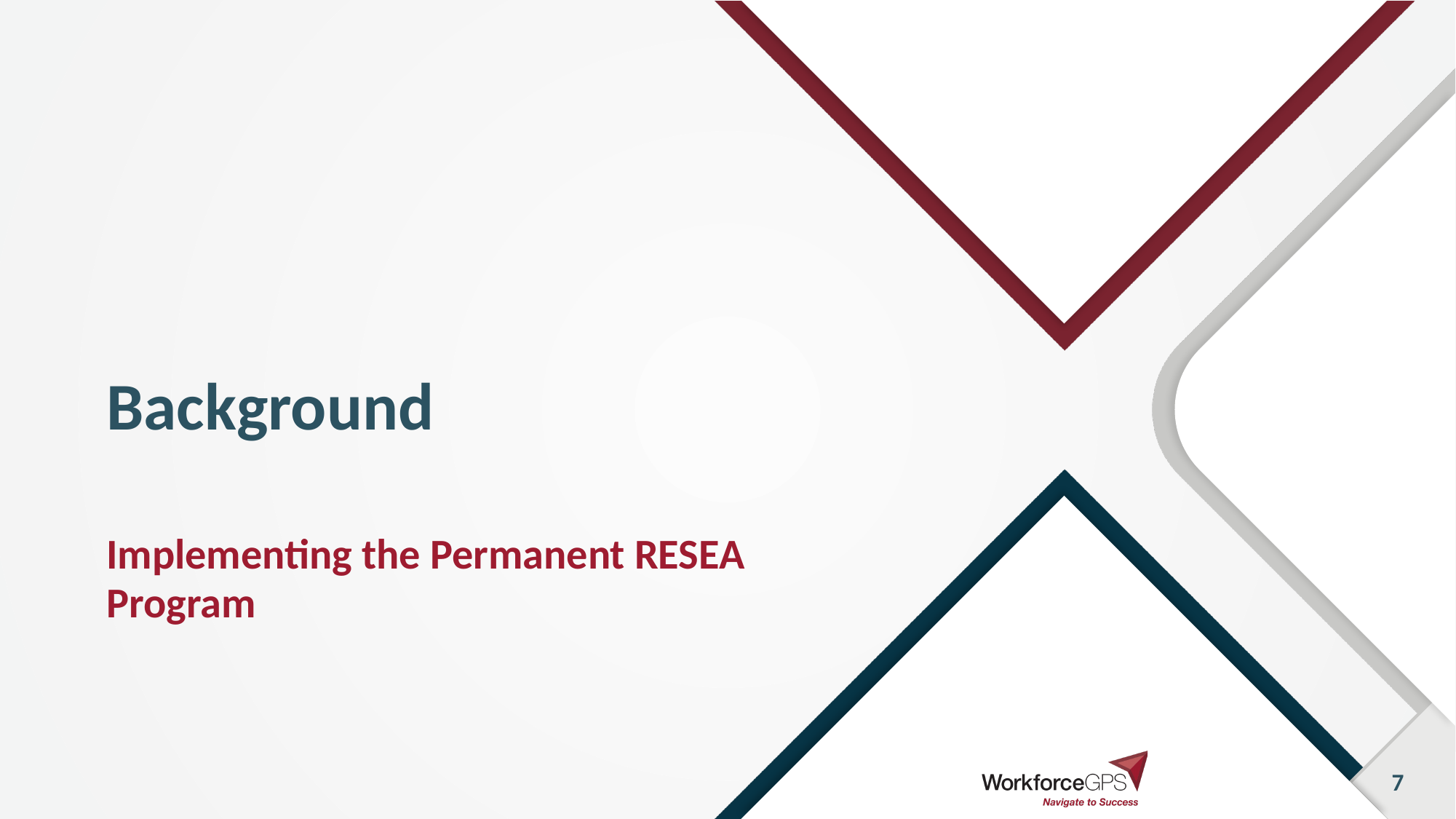

# Background
Implementing the Permanent RESEA Program
7